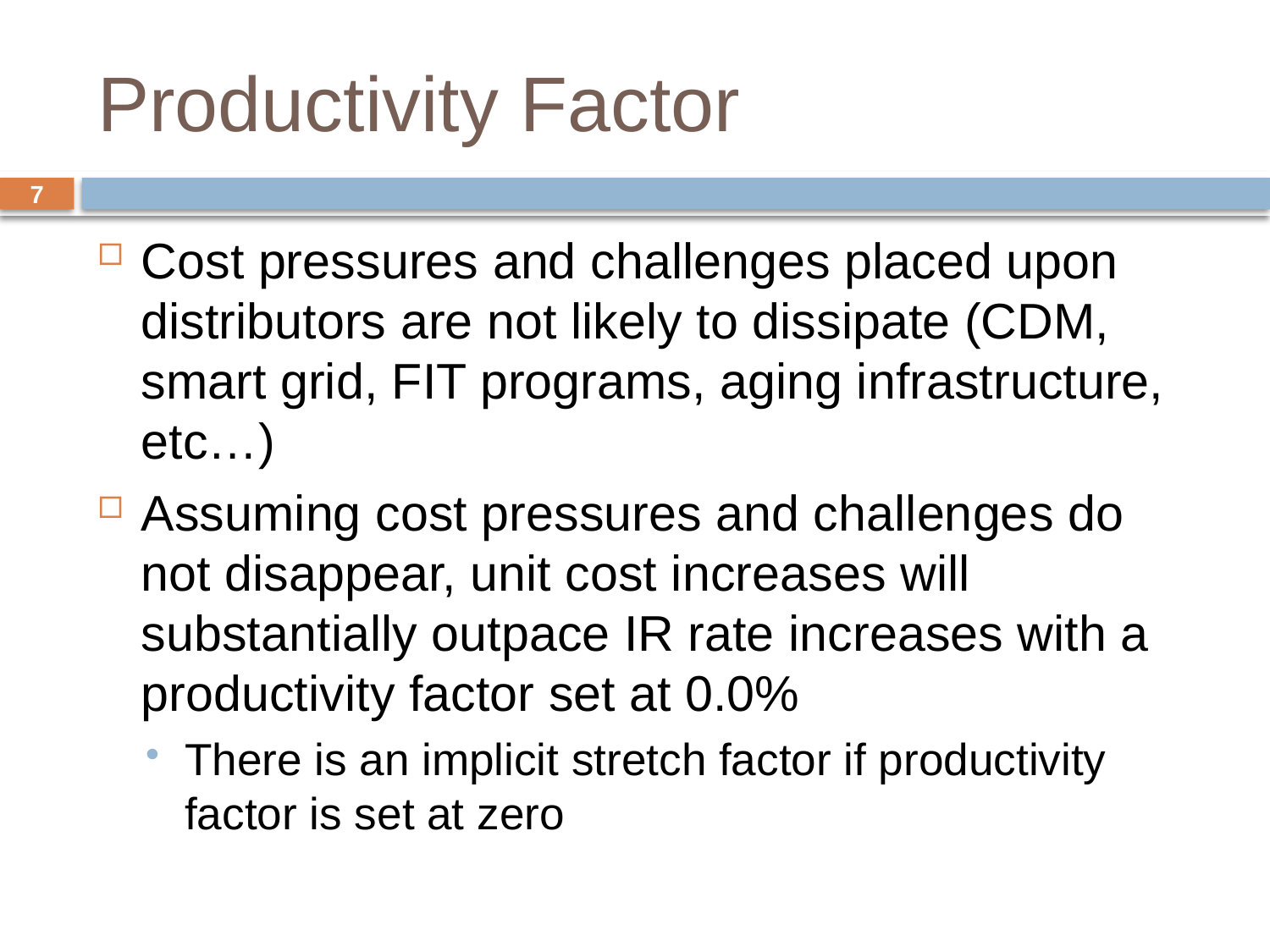

# Productivity Factor
7
Cost pressures and challenges placed upon distributors are not likely to dissipate (CDM, smart grid, FIT programs, aging infrastructure, etc…)
Assuming cost pressures and challenges do not disappear, unit cost increases will substantially outpace IR rate increases with a productivity factor set at 0.0%
There is an implicit stretch factor if productivity factor is set at zero